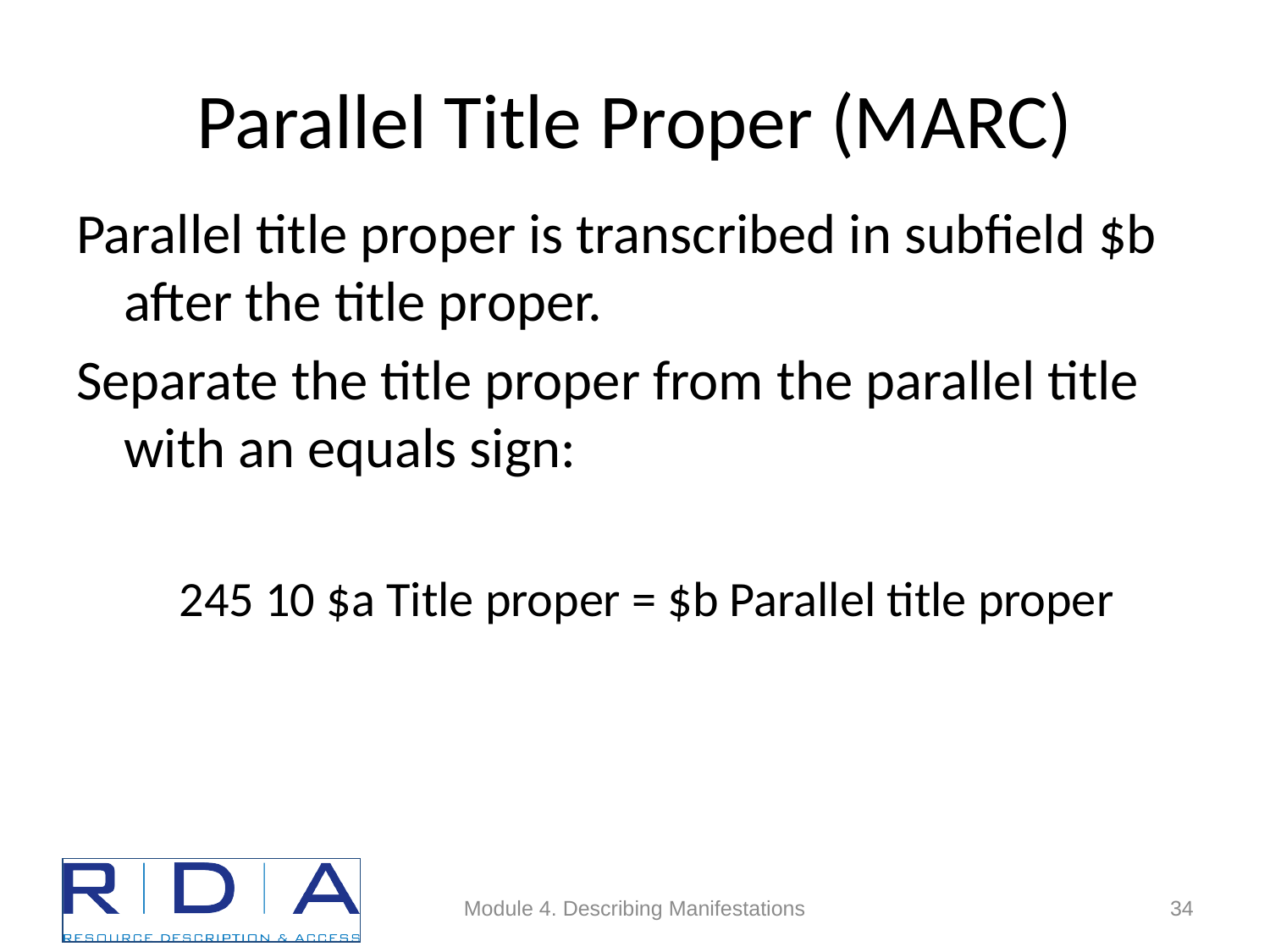

# Parallel Title Proper (MARC)
Parallel title proper is transcribed in subfield $b after the title proper.
Separate the title proper from the parallel title with an equals sign:

	245 10 $a Title proper = $b Parallel title proper
Module 4. Describing Manifestations
34